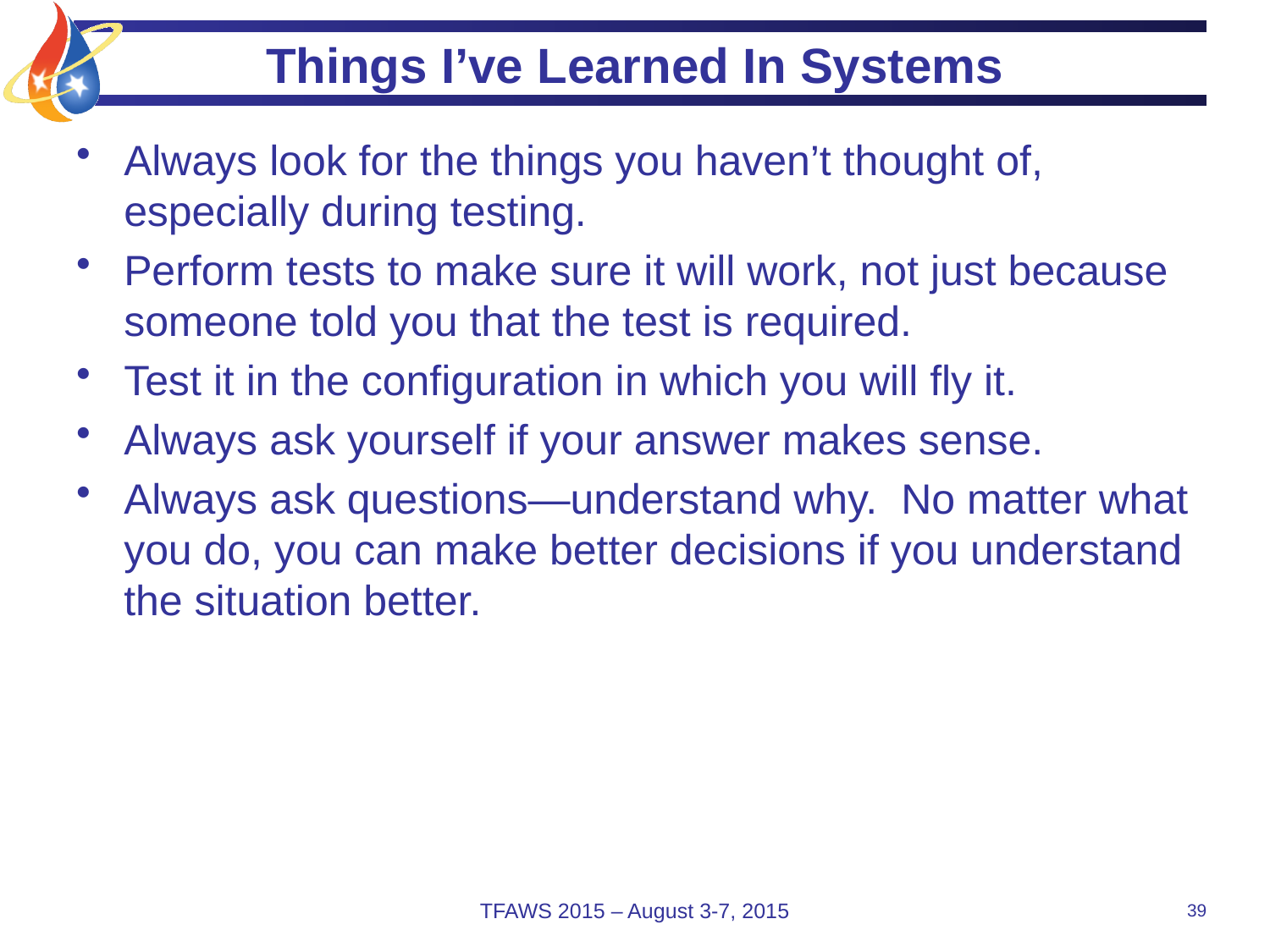

# Things I’ve Learned In Systems
Always look for the things you haven’t thought of, especially during testing.
Perform tests to make sure it will work, not just because someone told you that the test is required.
Test it in the configuration in which you will fly it.
Always ask yourself if your answer makes sense.
Always ask questions—understand why.  No matter what you do, you can make better decisions if you understand the situation better.
TFAWS 2015 – August 3-7, 2015
39